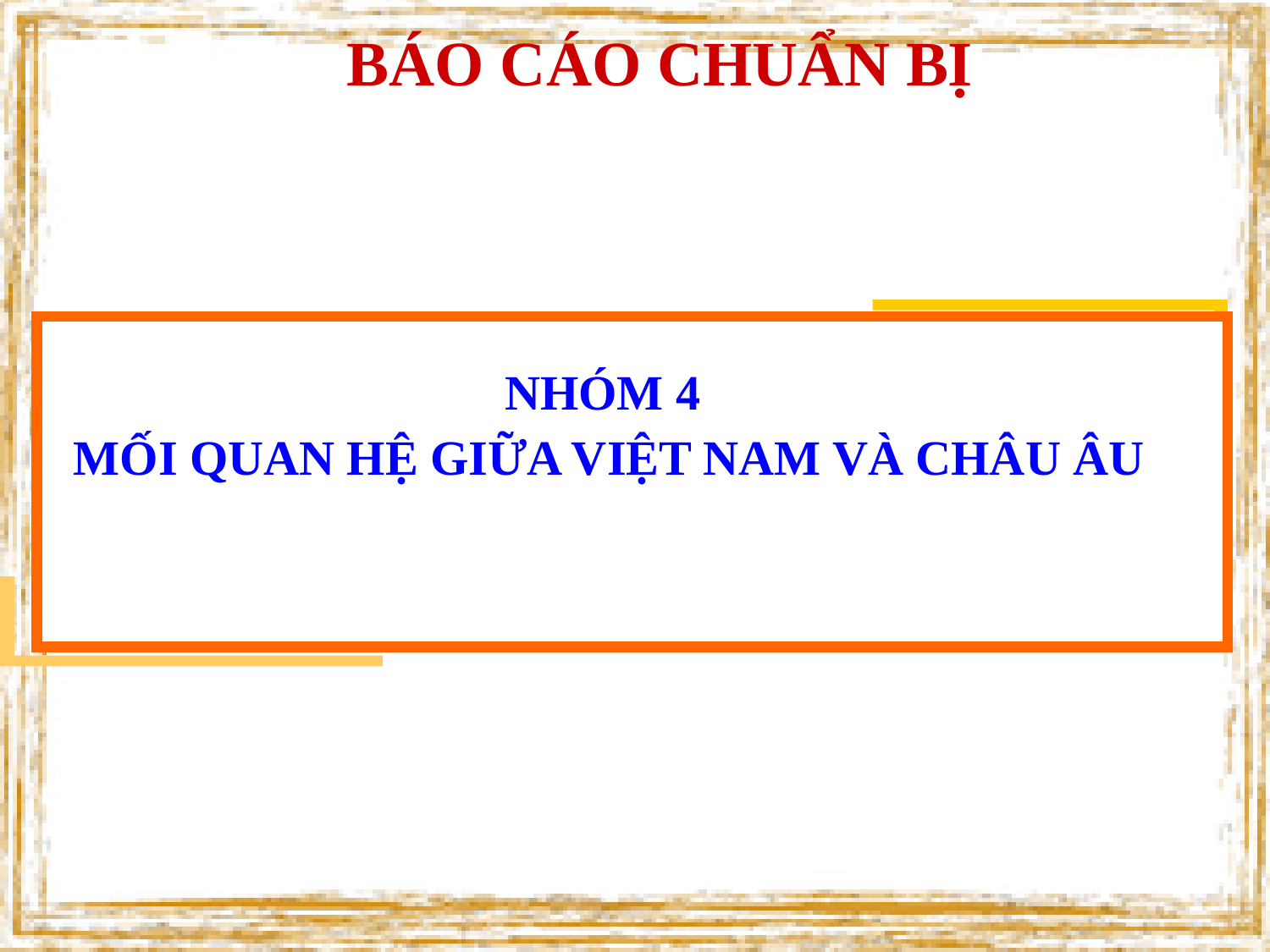

BÁO CÁO CHUẨN BỊ

NHÓM 4
MỐI QUAN HỆ GIỮA VIỆT NAM VÀ CHÂU ÂU